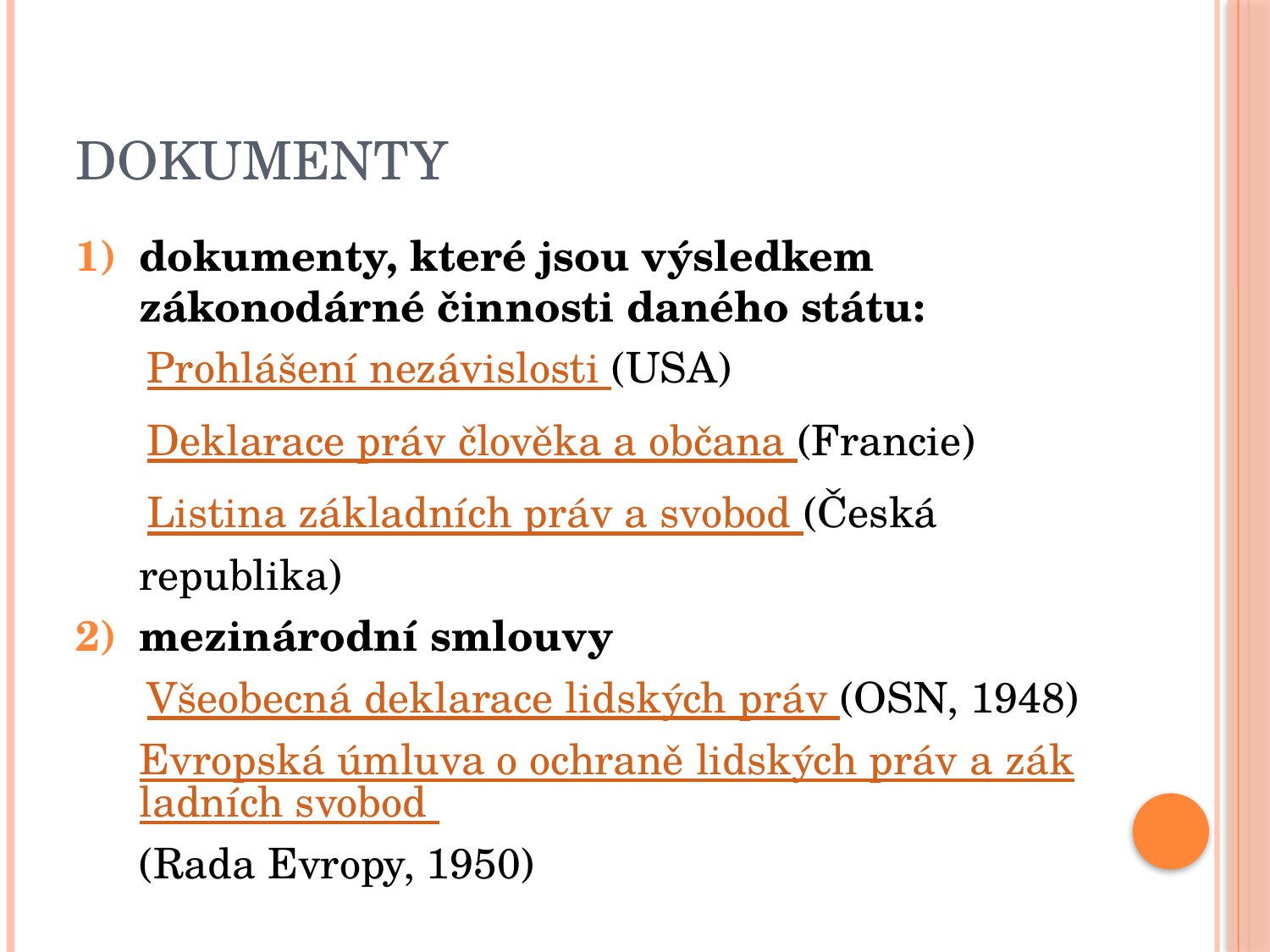

# DOKUMENTY
dokumenty, které jsou výsledkem zákonodárné činnosti daného státu:
      Prohlášení nezávislosti (USA)
      Deklarace práv člověka a občana (Francie)
      Listina základních práv a svobod (Česká republika)
mezinárodní smlouvy
      Všeobecná deklarace lidských práv (OSN, 1948) Evropská úmluva o ochraně lidských práv a základních svobod (Rada Evropy, 1950)